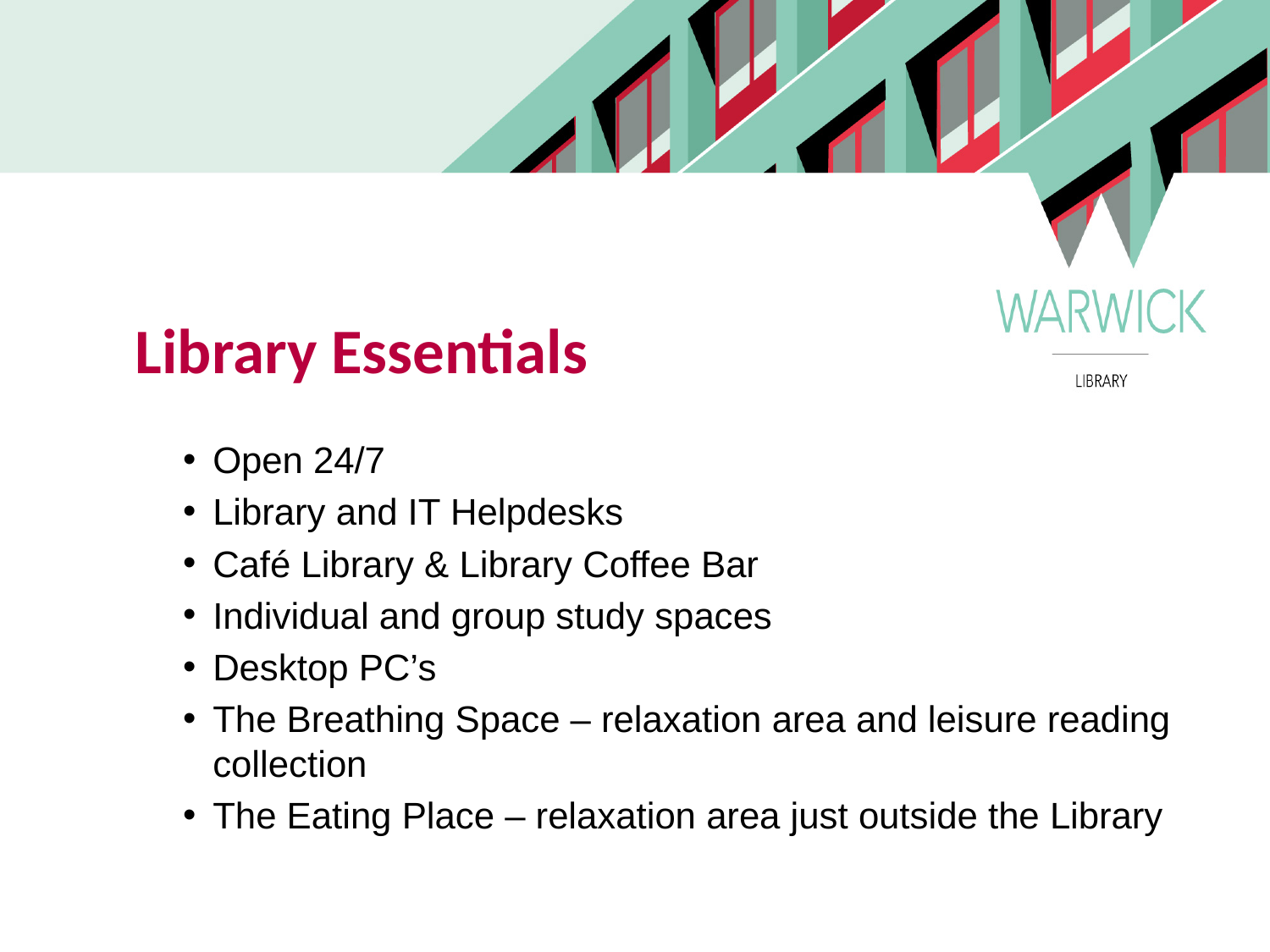

Library Essentials
Open 24/7
Library and IT Helpdesks
Café Library & Library Coffee Bar
Individual and group study spaces
Desktop PC’s
The Breathing Space – relaxation area and leisure reading collection
The Eating Place – relaxation area just outside the Library